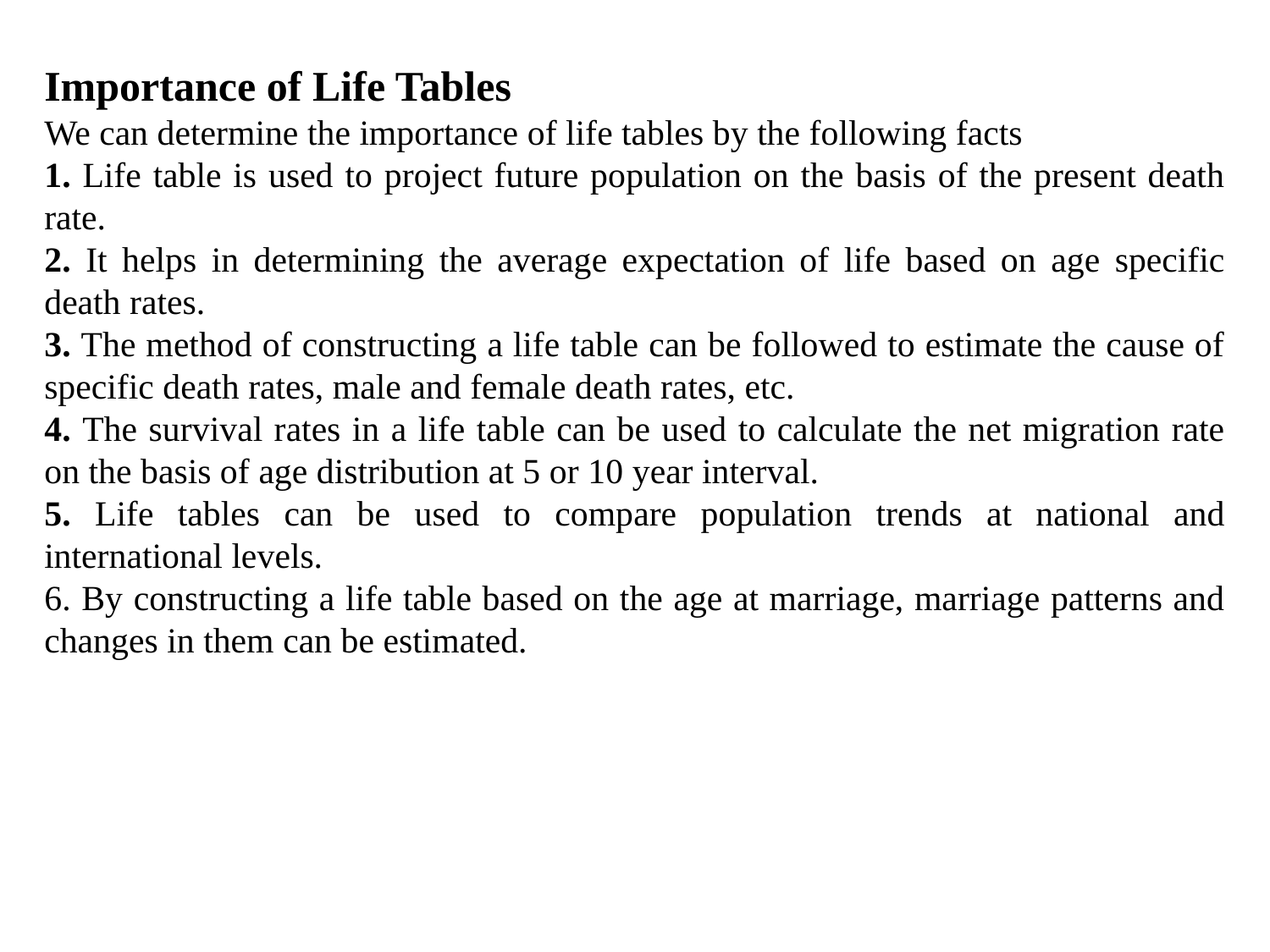

Importance of Life Tables
We can determine the importance of life tables by the following facts
1. Life table is used to project future population on the basis of the present death rate.
2. It helps in determining the average expectation of life based on age specific death rates.
3. The method of constructing a life table can be followed to estimate the cause of specific death rates, male and female death rates, etc.
4. The survival rates in a life table can be used to calculate the net migration rate on the basis of age distribution at 5 or 10 year interval.
5. Life tables can be used to compare population trends at national and international levels.
6. By constructing a life table based on the age at marriage, marriage patterns and changes in them can be estimated.